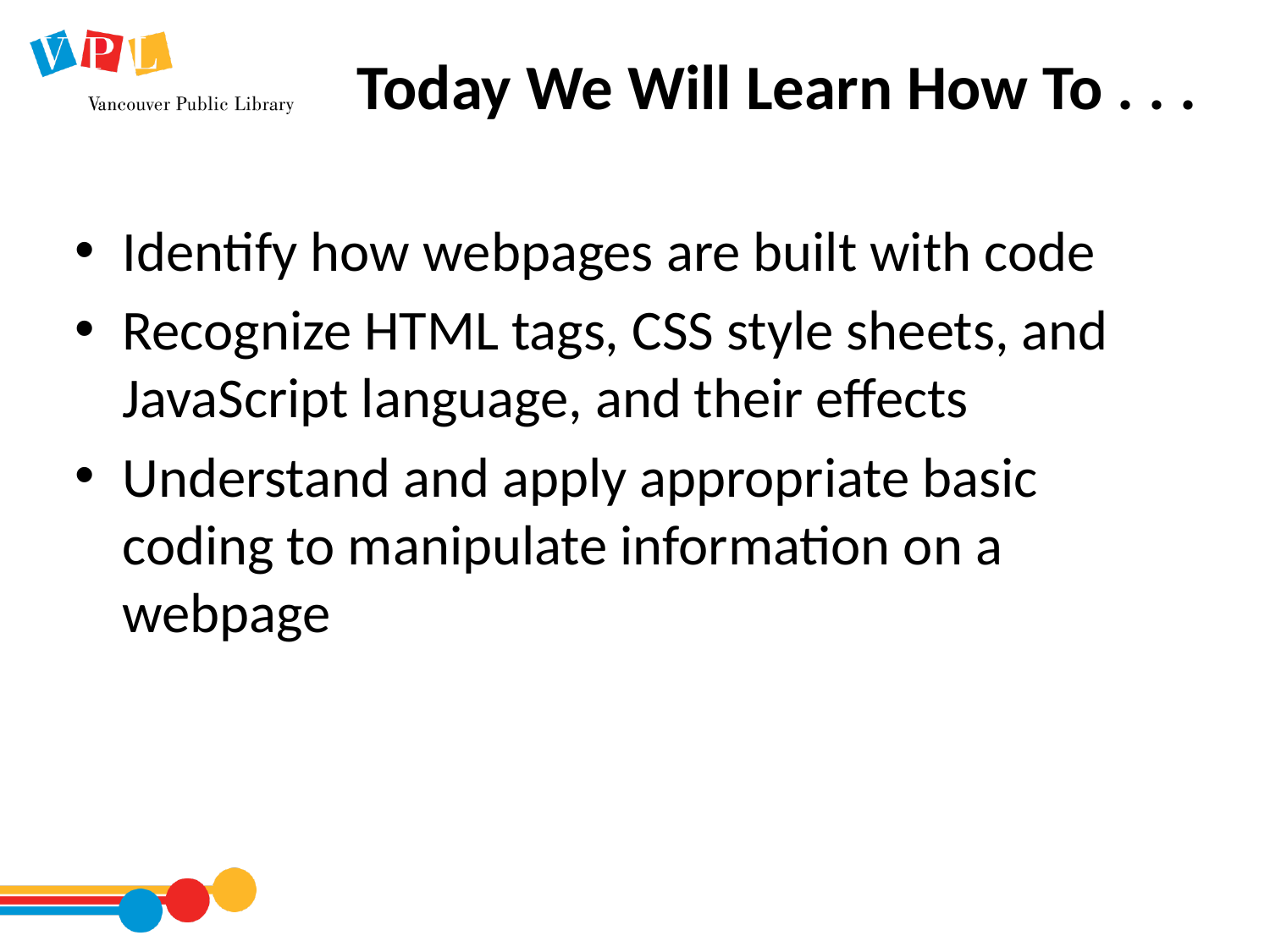

# Today We Will Learn How To . . .
Identify how webpages are built with code
Recognize HTML tags, CSS style sheets, and JavaScript language, and their effects
Understand and apply appropriate basic coding to manipulate information on a webpage